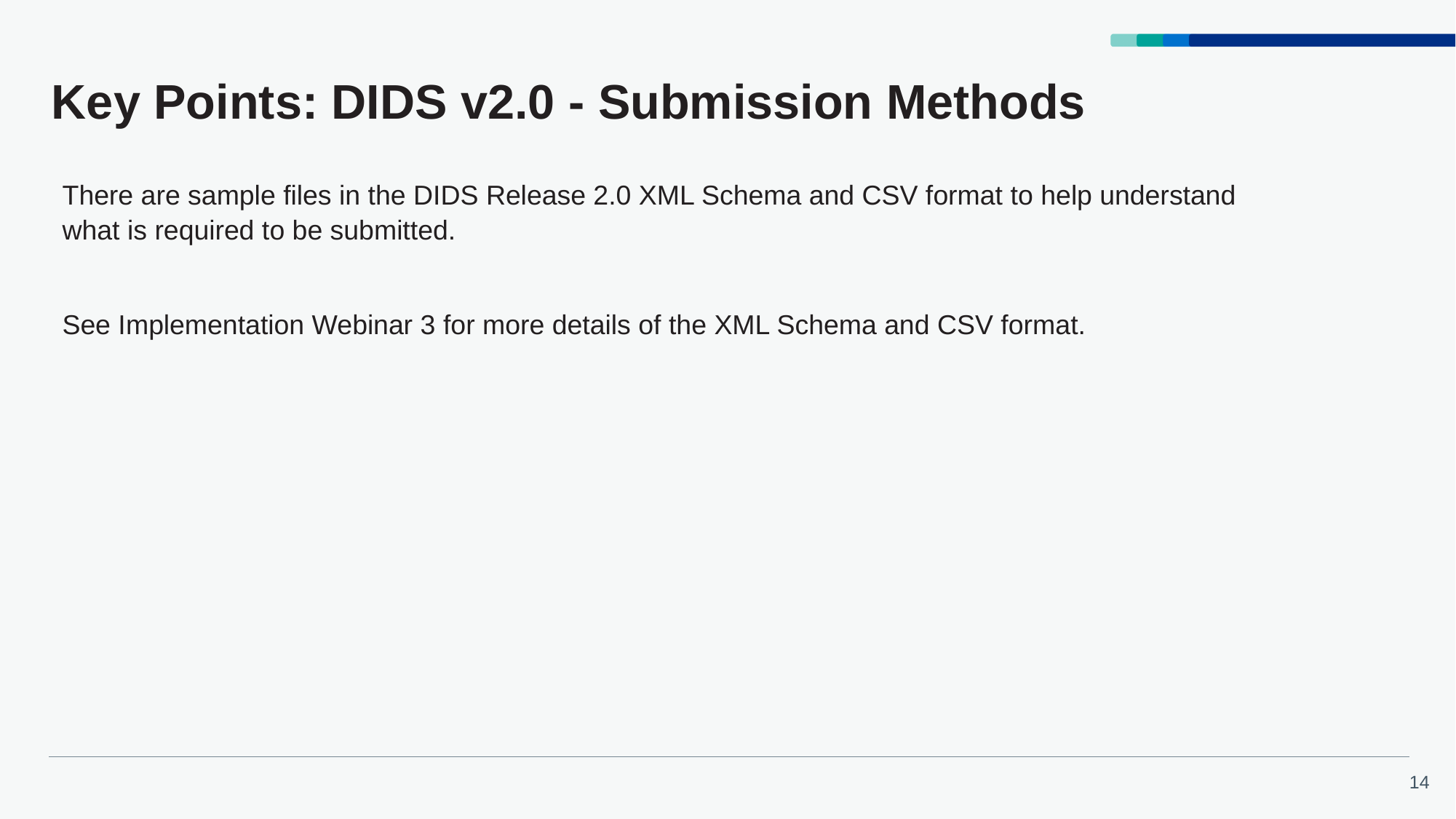

# Key Points: DIDS v2.0 - Submission Methods
There are sample files in the DIDS Release 2.0 XML Schema and CSV format to help understand what is required to be submitted.

See Implementation Webinar 3 for more details of the XML Schema and CSV format.